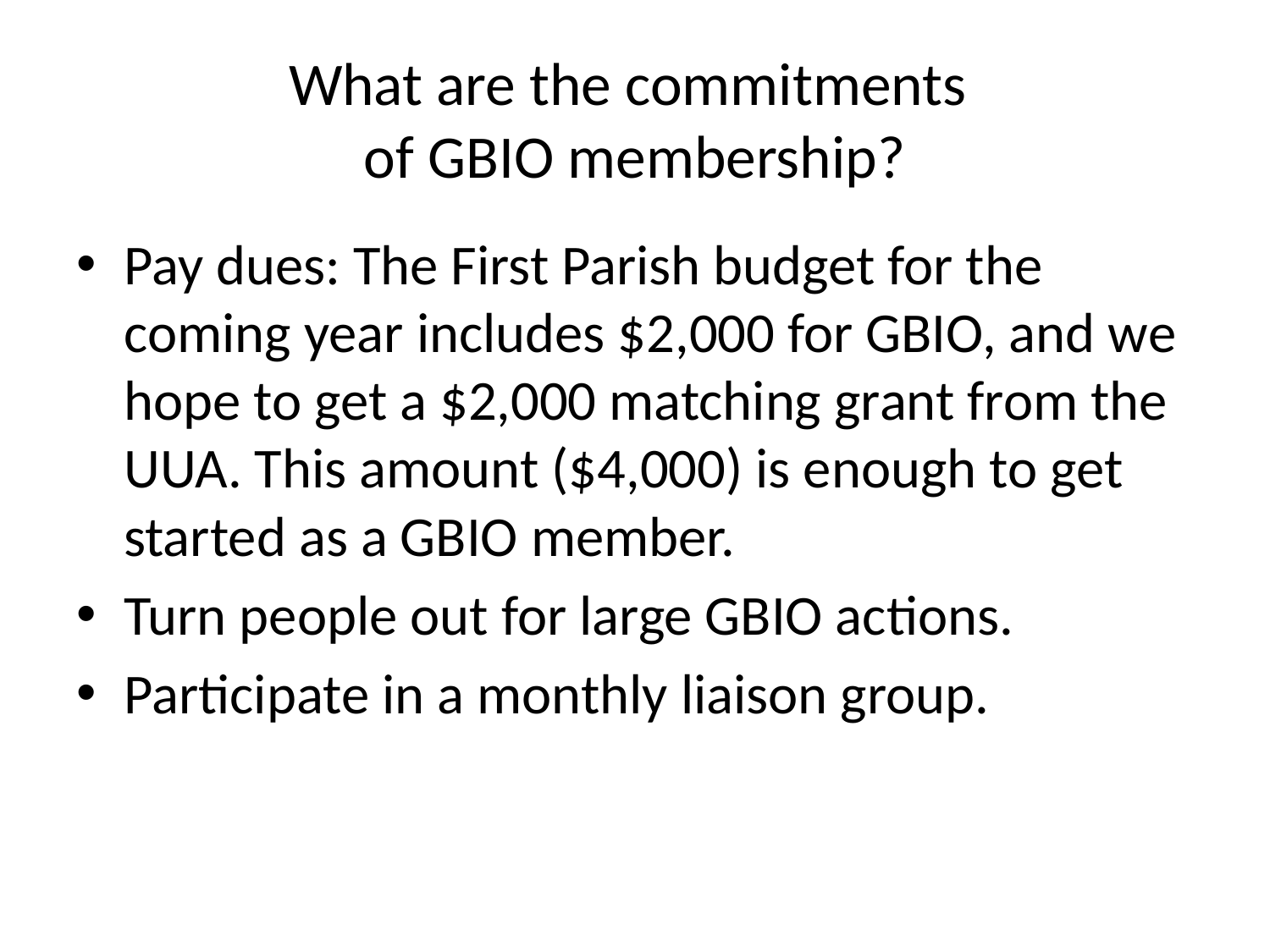

# What are the commitments of GBIO membership?
Pay dues: The First Parish budget for the coming year includes $2,000 for GBIO, and we hope to get a $2,000 matching grant from the UUA. This amount ($4,000) is enough to get started as a GBIO member.
Turn people out for large GBIO actions.
Participate in a monthly liaison group.